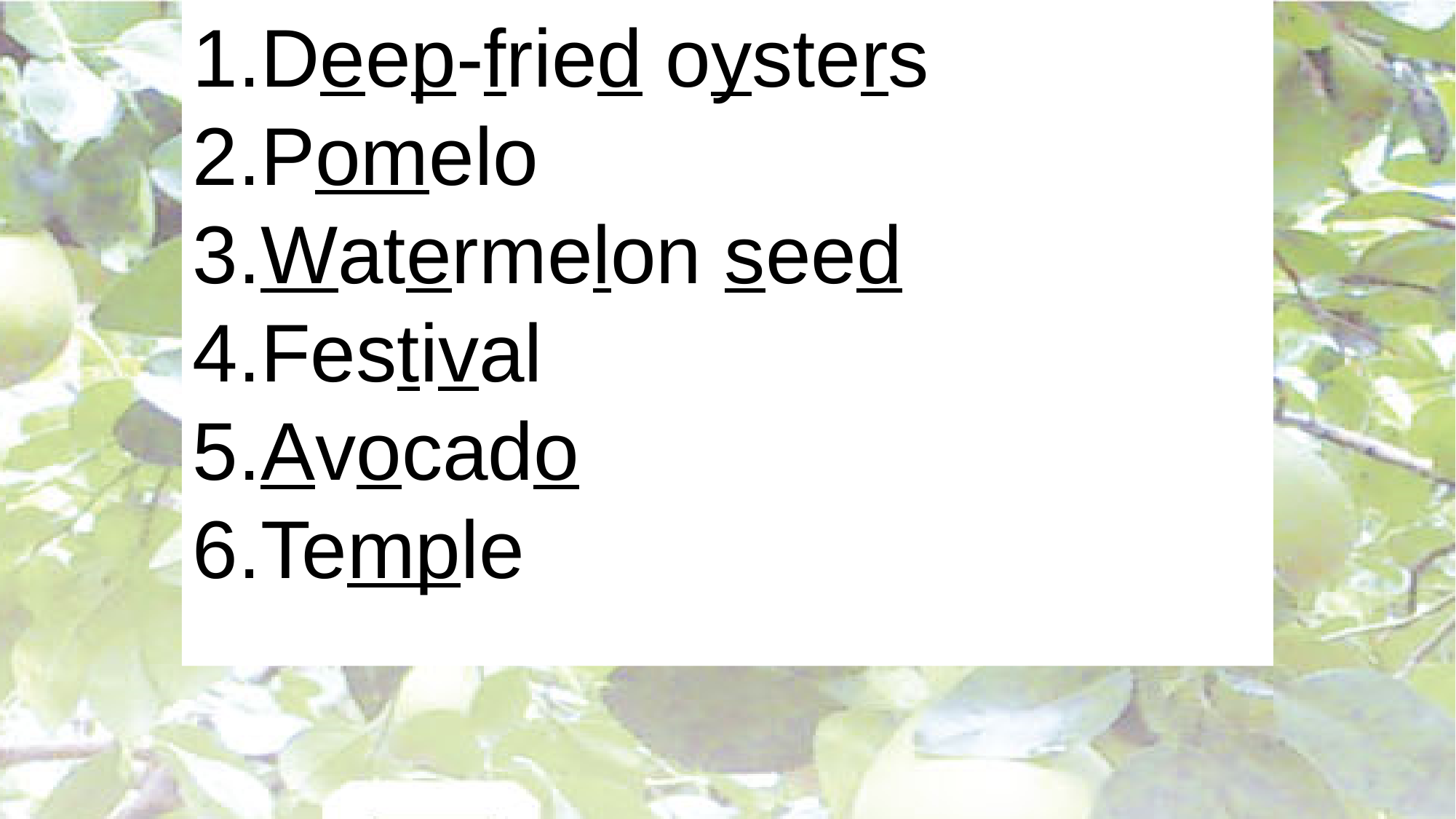

Deep-fried oysters
Pomelo
Watermelon seed
Festival
Avocado
Temple